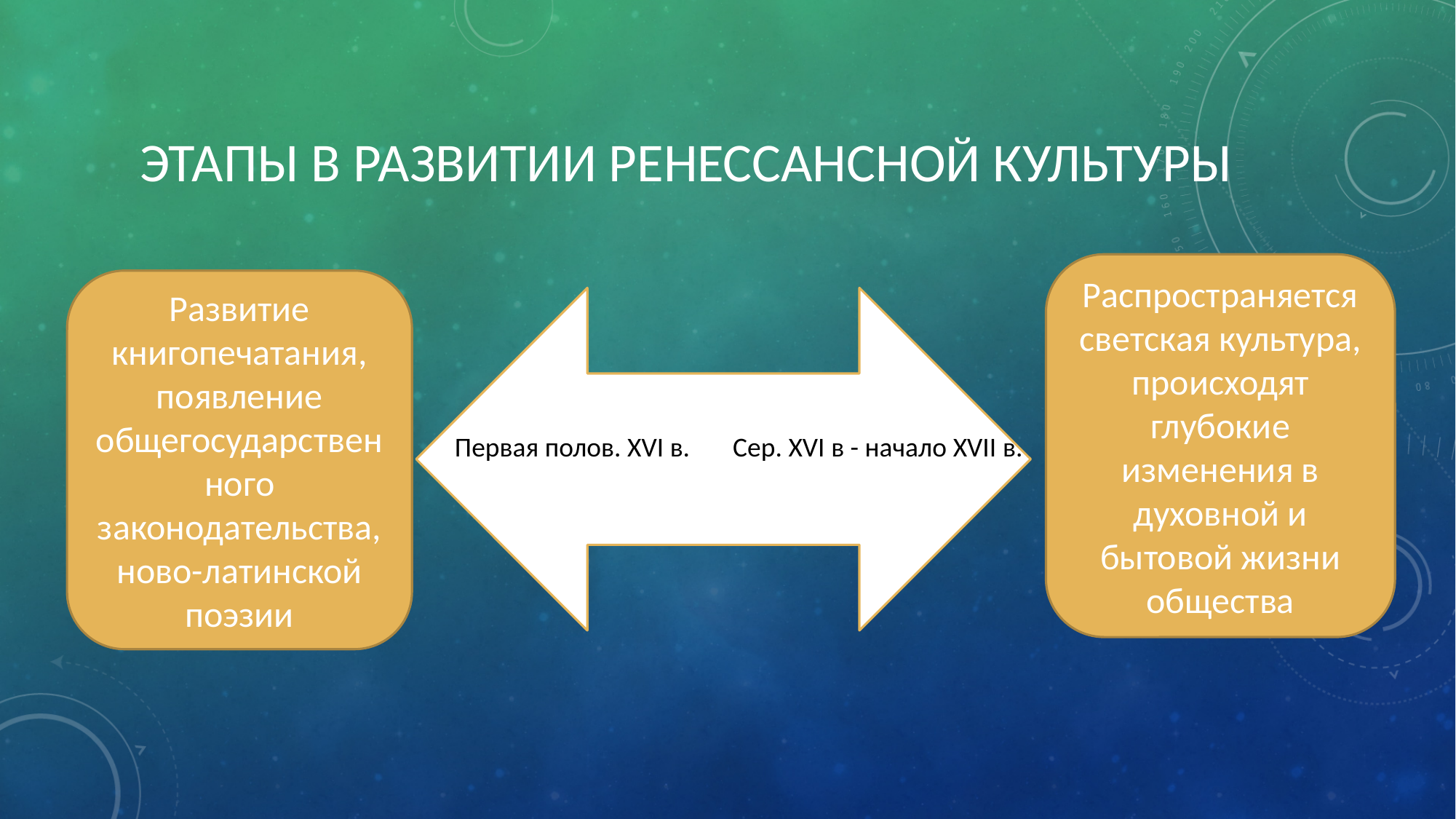

# Этапы в развитии ренессансной культуры
Распространяется светская культура, происходят глубокие изменения в духовной и бытовой жизни общества
Развитие книгопечатания, появление общегосударственного законодательства, ново-латинской поэзии

Первая полов. XVI в.
Сер. XVI в - начало XVII в.